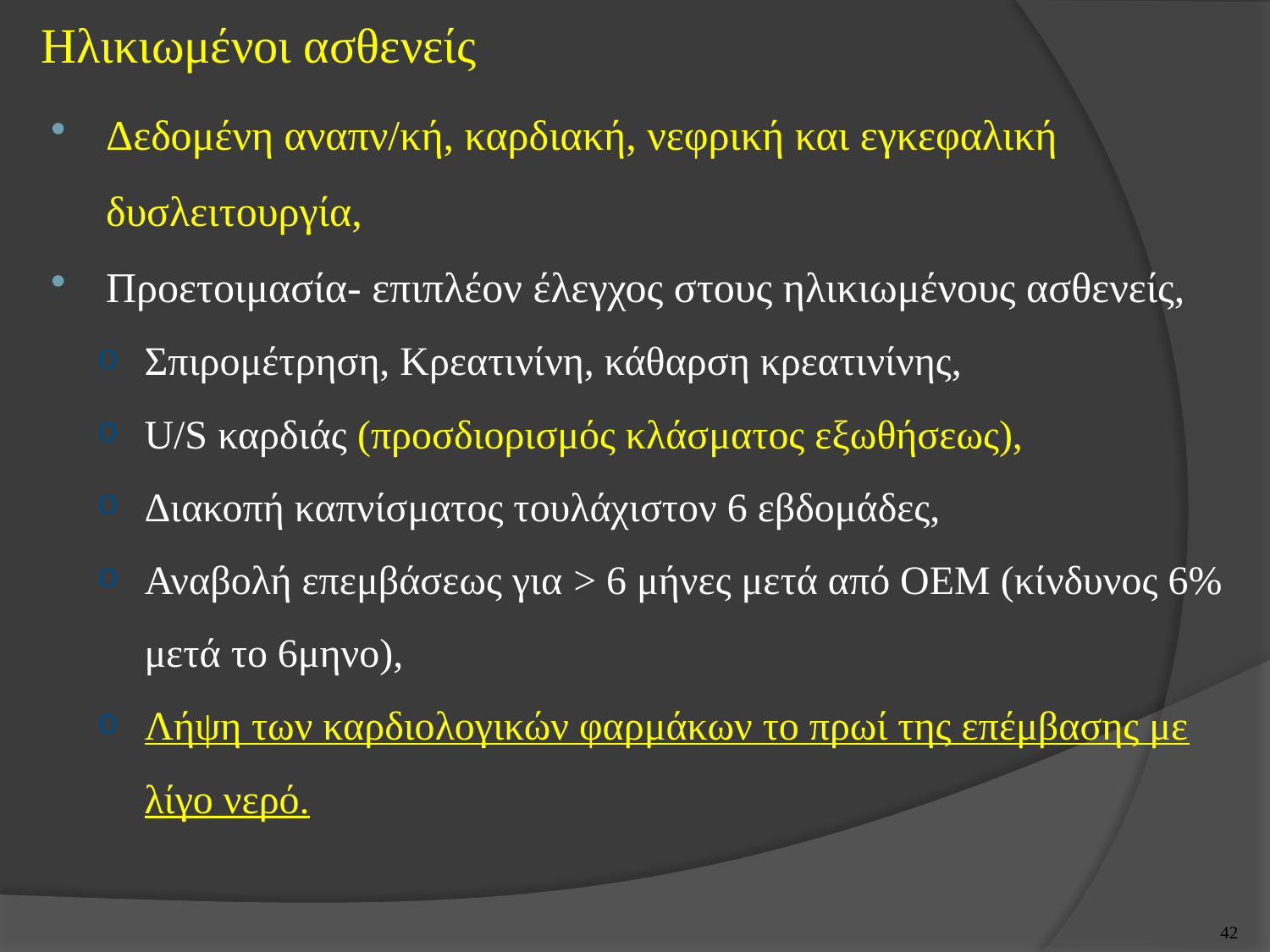

# Ηλικιωμένοι ασθενείς
Δεδομένη αναπν/κή, καρδιακή, νεφρική και εγκεφαλική δυσλειτουργία,
Προετοιμασία- επιπλέον έλεγχος στους ηλικιωμένους ασθενείς,
Σπιρομέτρηση, Κρεατινίνη, κάθαρση κρεατινίνης,
U/S καρδιάς (προσδιορισμός κλάσματος εξωθήσεως),
Διακοπή καπνίσματος τουλάχιστον 6 εβδομάδες,
Αναβολή επεμβάσεως για > 6 μήνες μετά από ΟΕΜ (κίνδυνος 6% μετά το 6μηνο),
Λήψη των καρδιολογικών φαρμάκων το πρωί της επέμβασης με λίγο νερό.
42